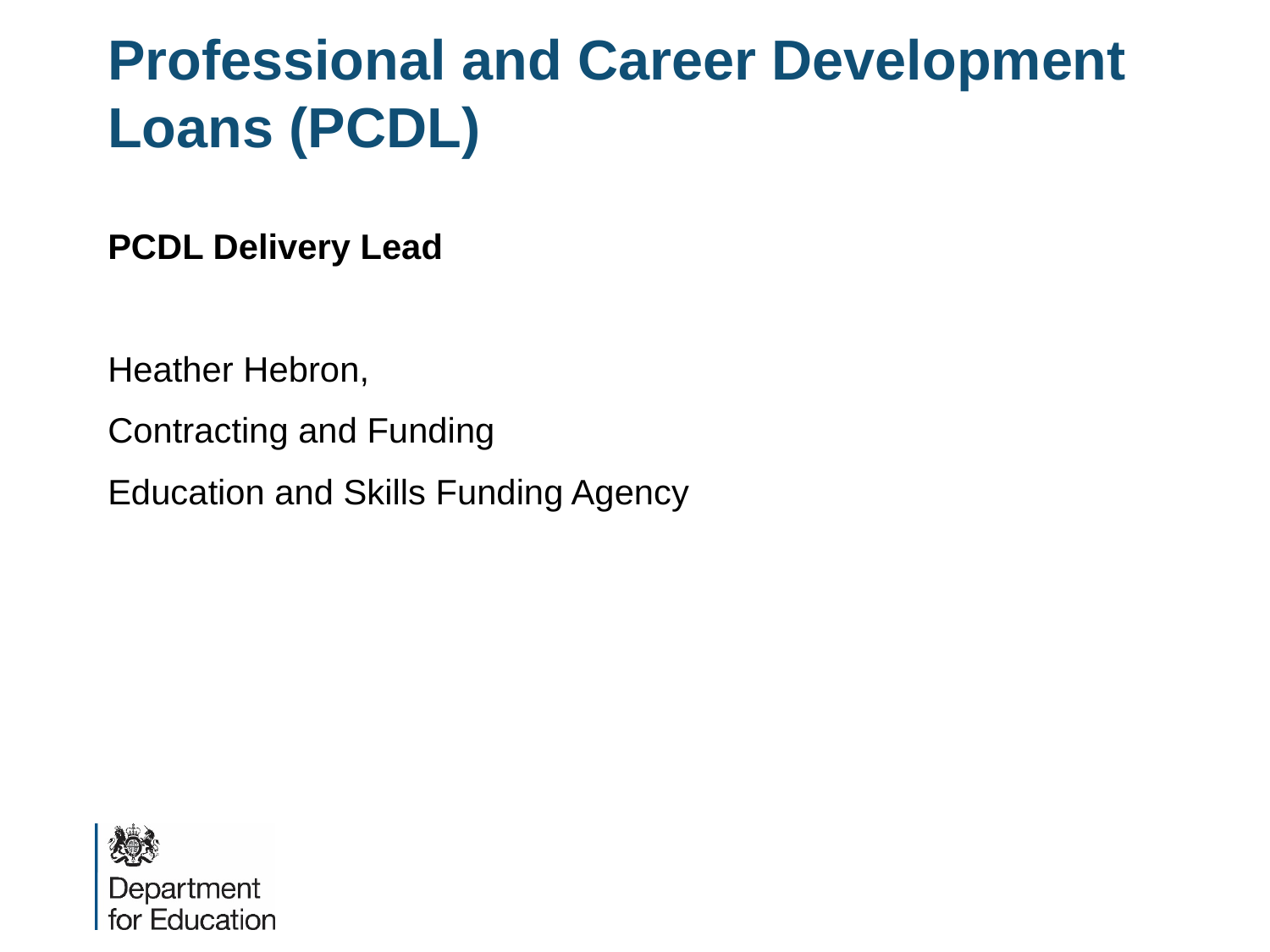

# Professional and Career Development Loans (PCDL)

PCDL Delivery Lead

Heather Hebron,
Contracting and Funding
Education and Skills Funding Agency